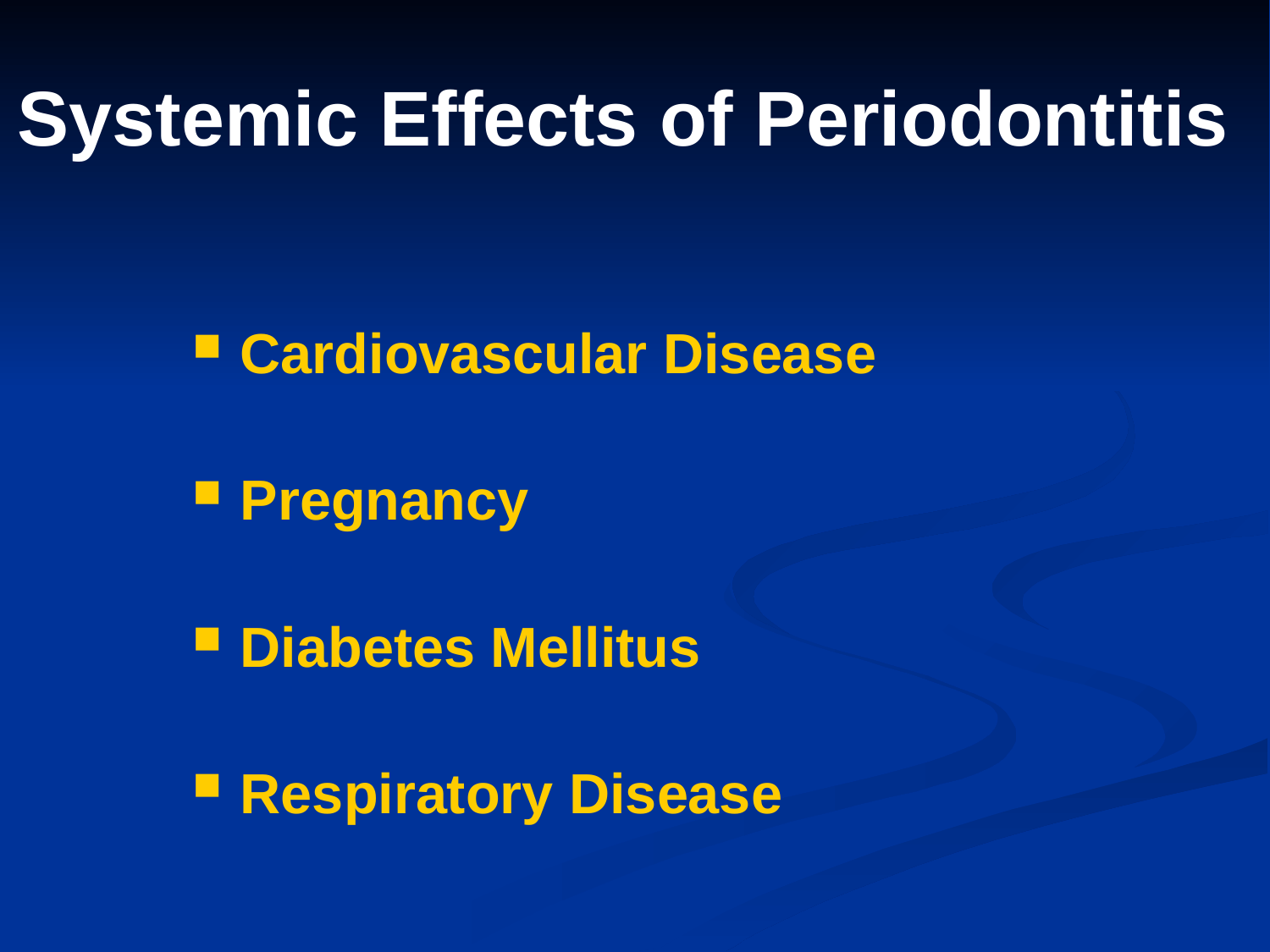

Systemic Effects of Periodontitis
Cardiovascular Disease
Pregnancy
Diabetes Mellitus
Respiratory Disease